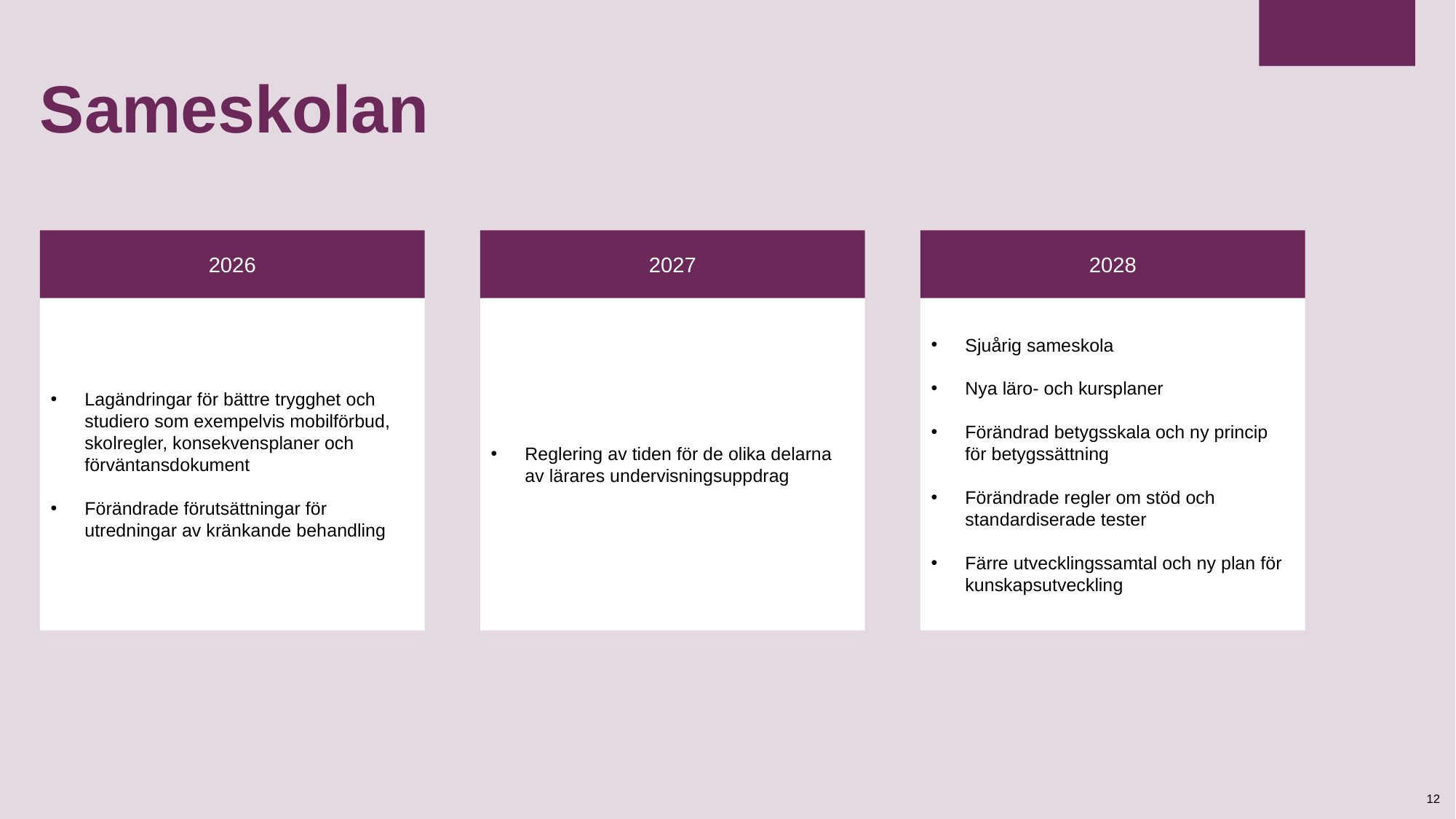

# Sameskolan
2026
2027
2028
Lagändringar för bättre trygghet och studiero som exempelvis mobilförbud, skolregler, konsekvensplaner och förväntansdokument

Förändrade förutsättningar för utredningar av kränkande behandling
Reglering av tiden för de olika delarna av lärares undervisningsuppdrag
Sjuårig sameskola

Nya läro- och kursplaner

Förändrad betygsskala och ny princip för betygssättning

Förändrade regler om stöd och standardiserade tester

Färre utvecklingssamtal och ny plan för kunskapsutveckling
12